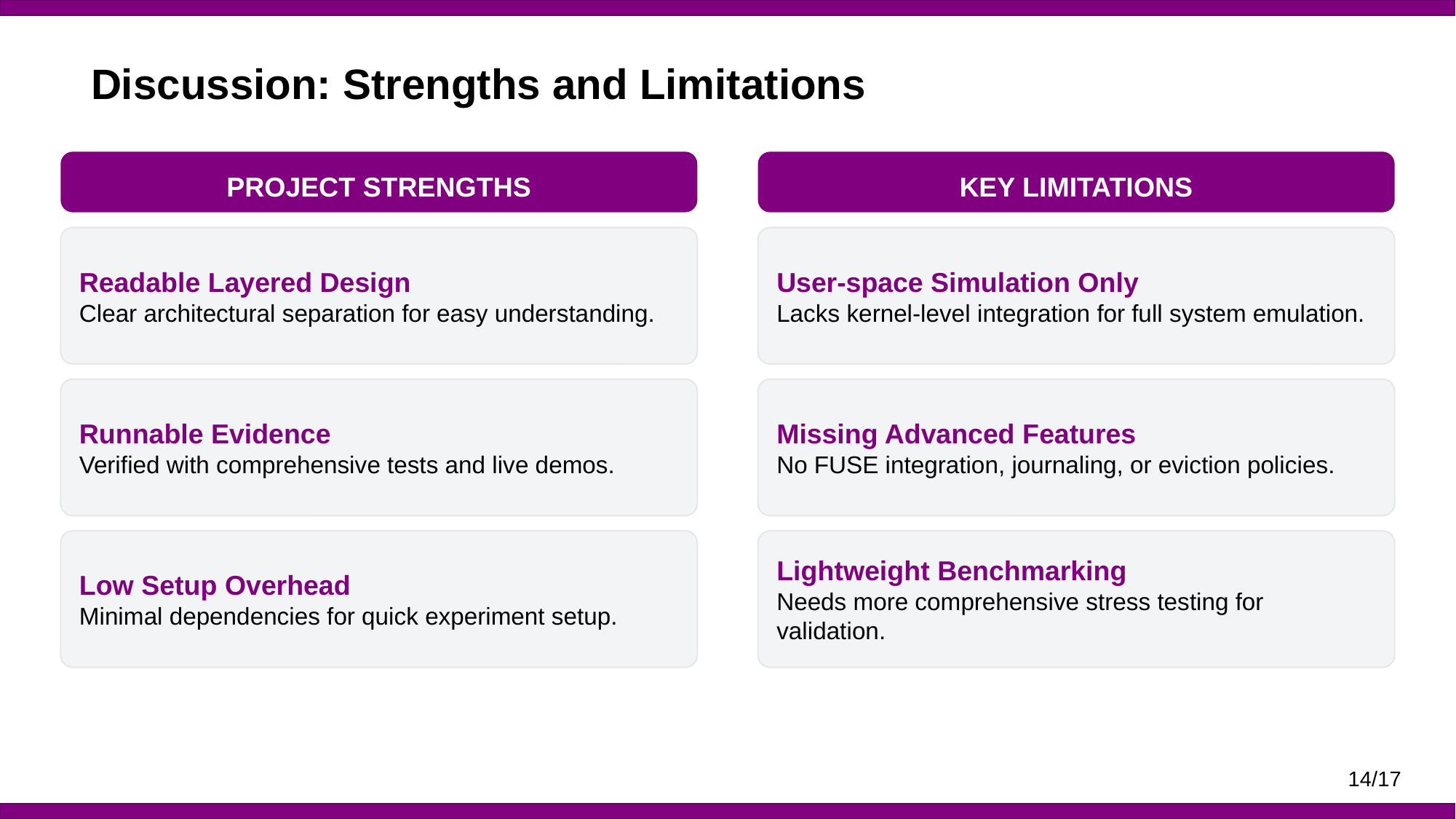

Discussion: Strengths and Limitations
PROJECT STRENGTHS
KEY LIMITATIONS
Readable Layered Design
Clear architectural separation for easy understanding.
User-space Simulation Only
Lacks kernel-level integration for full system emulation.
Runnable Evidence
Verified with comprehensive tests and live demos.
Missing Advanced Features
No FUSE integration, journaling, or eviction policies.
Low Setup Overhead
Minimal dependencies for quick experiment setup.
Lightweight Benchmarking
Needs more comprehensive stress testing for validation.
14/17